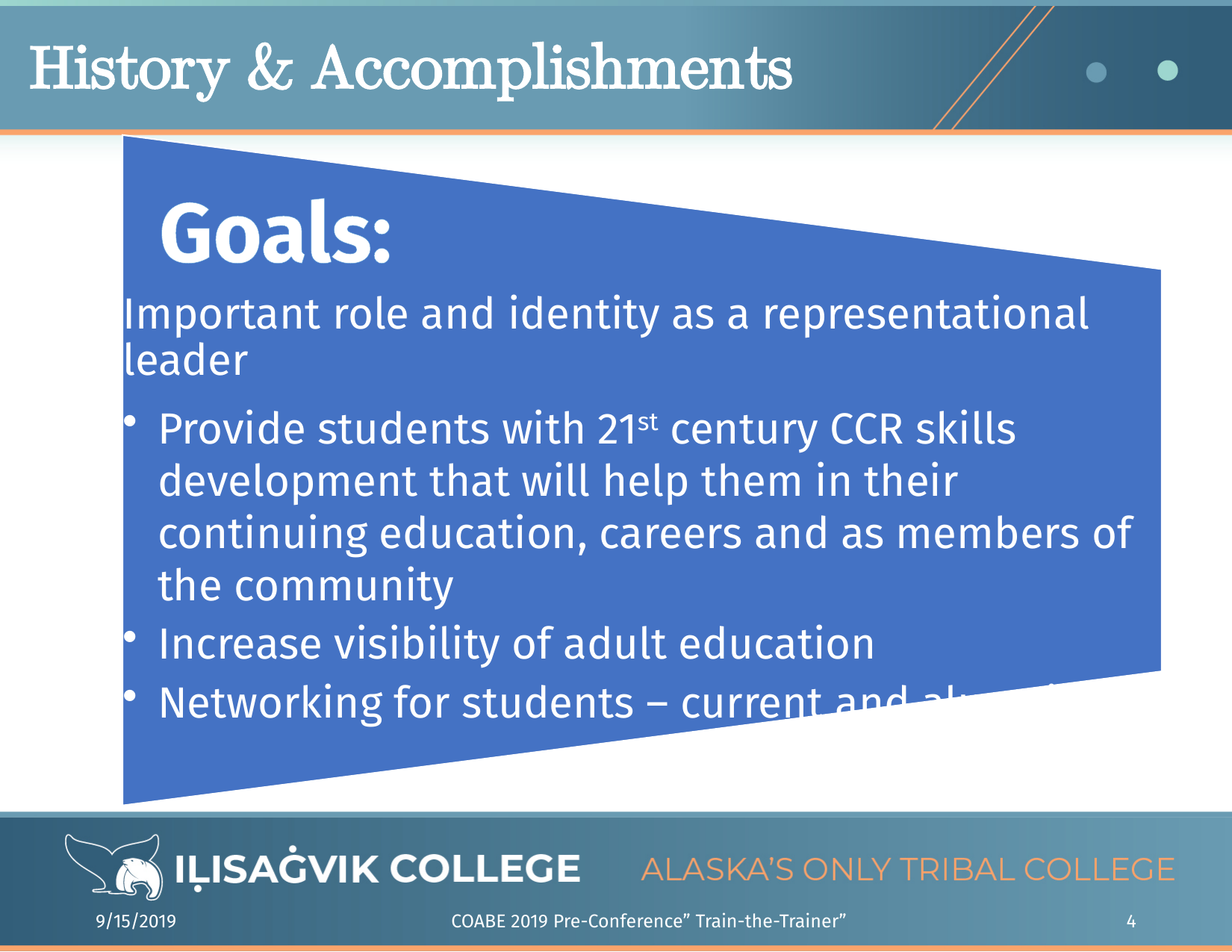

# History & Accomplishments
Important role and identity as a representational leader
Provide students with 21st century CCR skills development that will help them in their continuing education, careers and as members of the community
Increase visibility of adult education
Networking for students – current and alumni
Goals:
9/15/2019
COABE 2019 Pre-Conference” Train-the-Trainer”
4